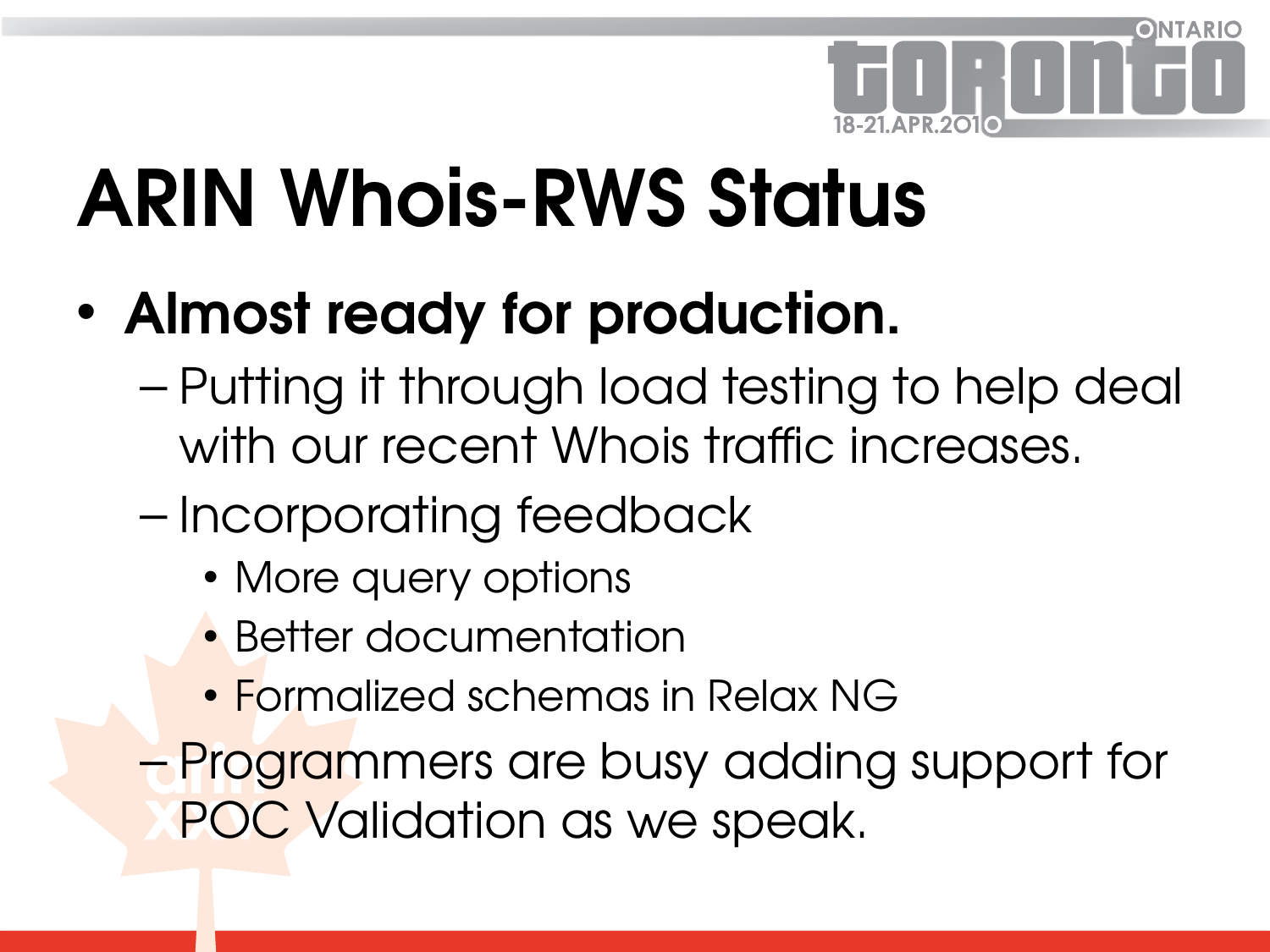

# ARIN Whois-RWS Status
Almost ready for production.
Putting it through load testing to help deal with our recent Whois traffic increases.
Incorporating feedback
More query options
Better documentation
Formalized schemas in Relax NG
Programmers are busy adding support for POC Validation as we speak.